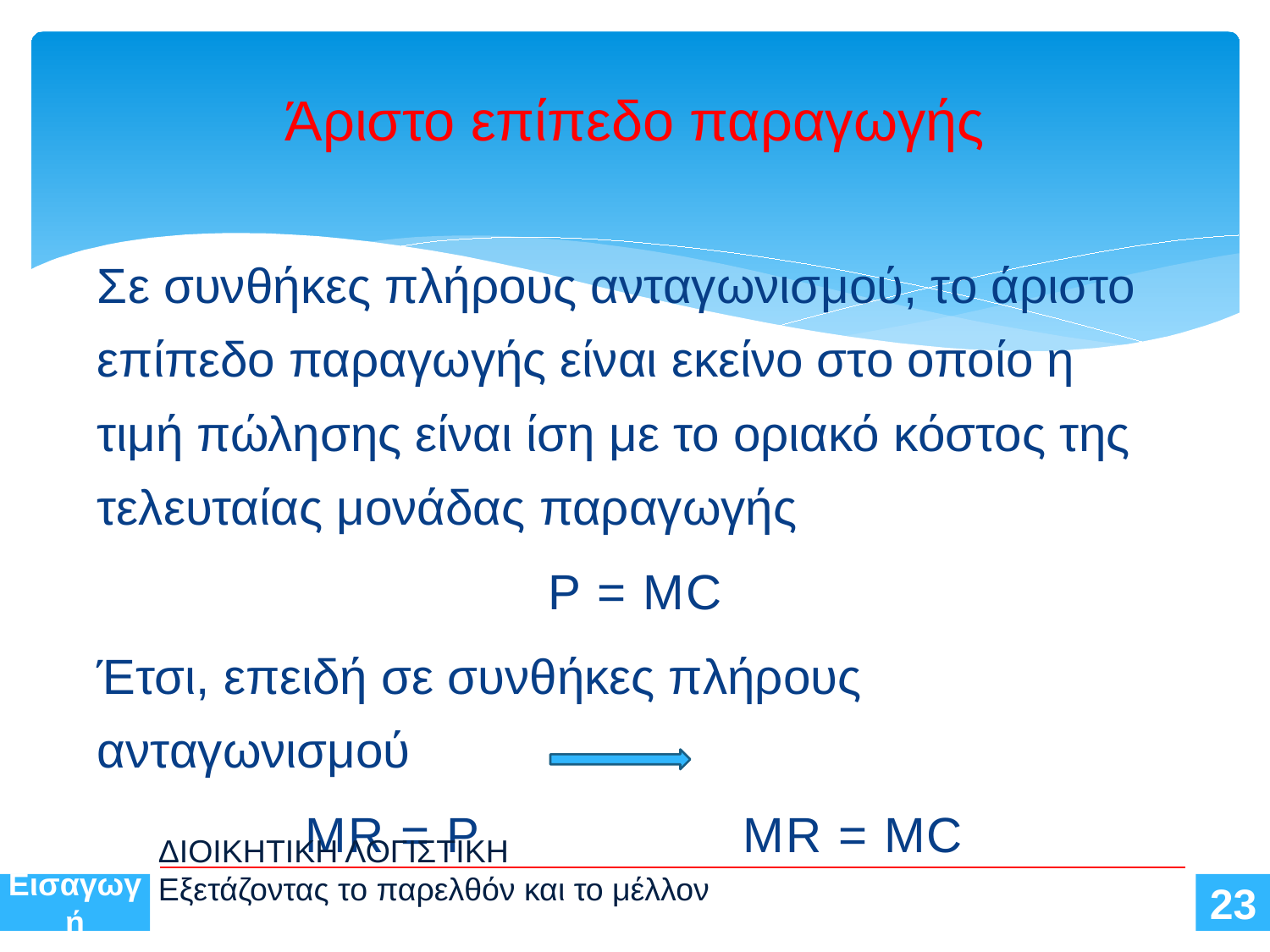

# Άριστο επίπεδο παραγωγής
Σε συνθήκες πλήρους ανταγωνισμού, το άριστο επίπεδο παραγωγής είναι εκείνο στο οποίο η τιμή πώλησης είναι ίση με το οριακό κόστος της τελευταίας μονάδας παραγωγής
P = MC
Έτσι, επειδή σε συνθήκες πλήρους ανταγωνισμού
MR = P                 MR = MC

ΔΙΟΙΚΗΤΙΚΗ ΛΟΓΙΣΤΙΚΗ
Εξετάζοντας το παρελθόν και το μέλλον
Εισαγωγή
23